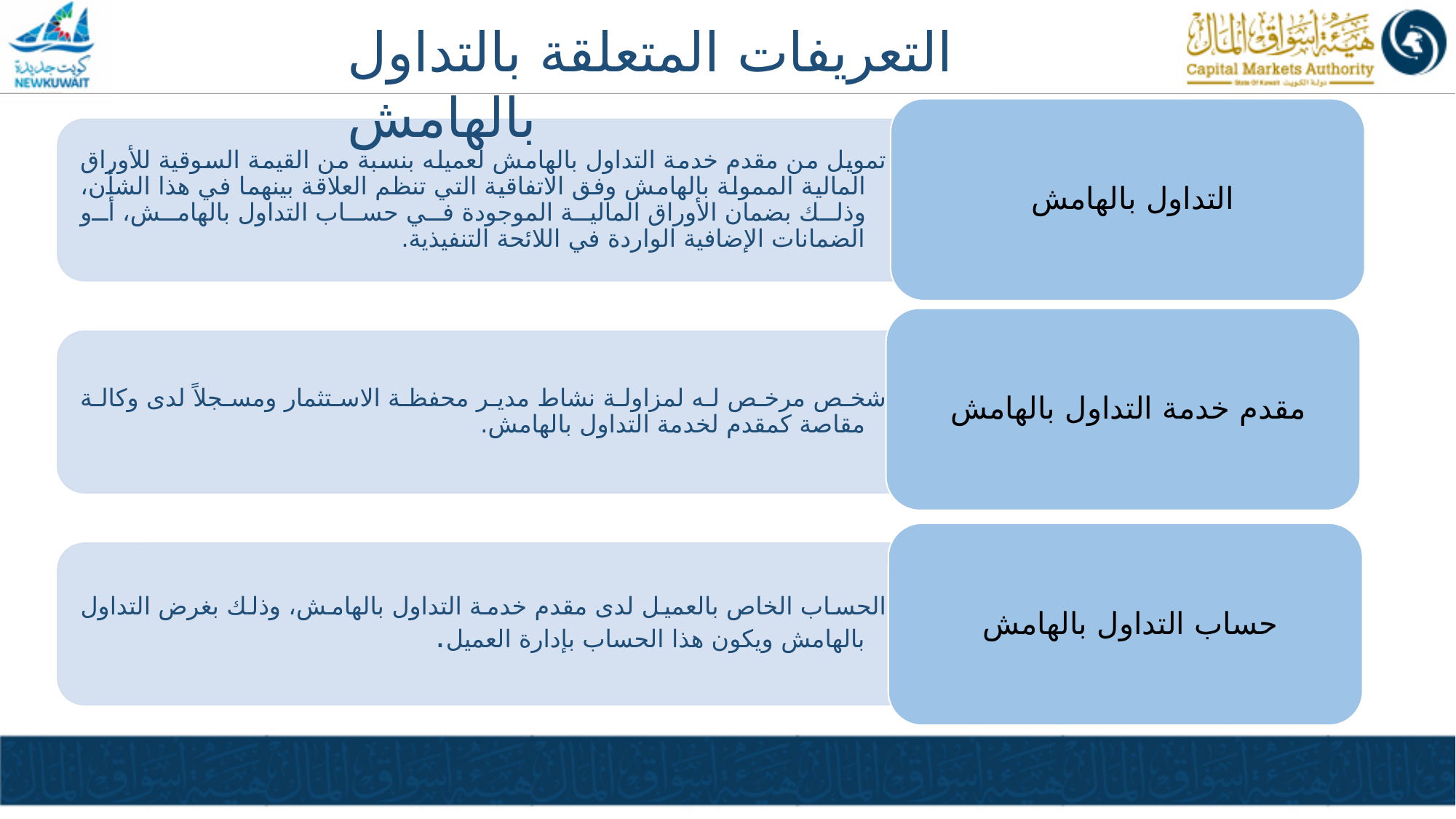

التعريفات المتعلقة بالتداول بالهامش
تمويل من مقدم خدمة التداول بالهامش لعميله بنسبة من القيمة السوقية للأوراق المالية الممولة بالهامش وفق الاتفاقية التي تنظم العلاقة بينهما في هذا الشأن، وذلك بضمان الأوراق المالية الموجودة في حساب التداول بالهامش، أو الضمانات الإضافية الواردة في اللائحة التنفيذية.
التداول بالهامش
شخص مرخص له لمزاولة نشاط مدير محفظة الاستثمار ومسجلاً لدى وكالة مقاصة كمقدم لخدمة التداول بالهامش.
مقدم خدمة التداول بالهامش
الحساب الخاص بالعميل لدى مقدم خدمة التداول بالهامش، وذلك بغرض التداول بالهامش ويكون هذا الحساب بإدارة العميل.
حساب التداول بالهامش